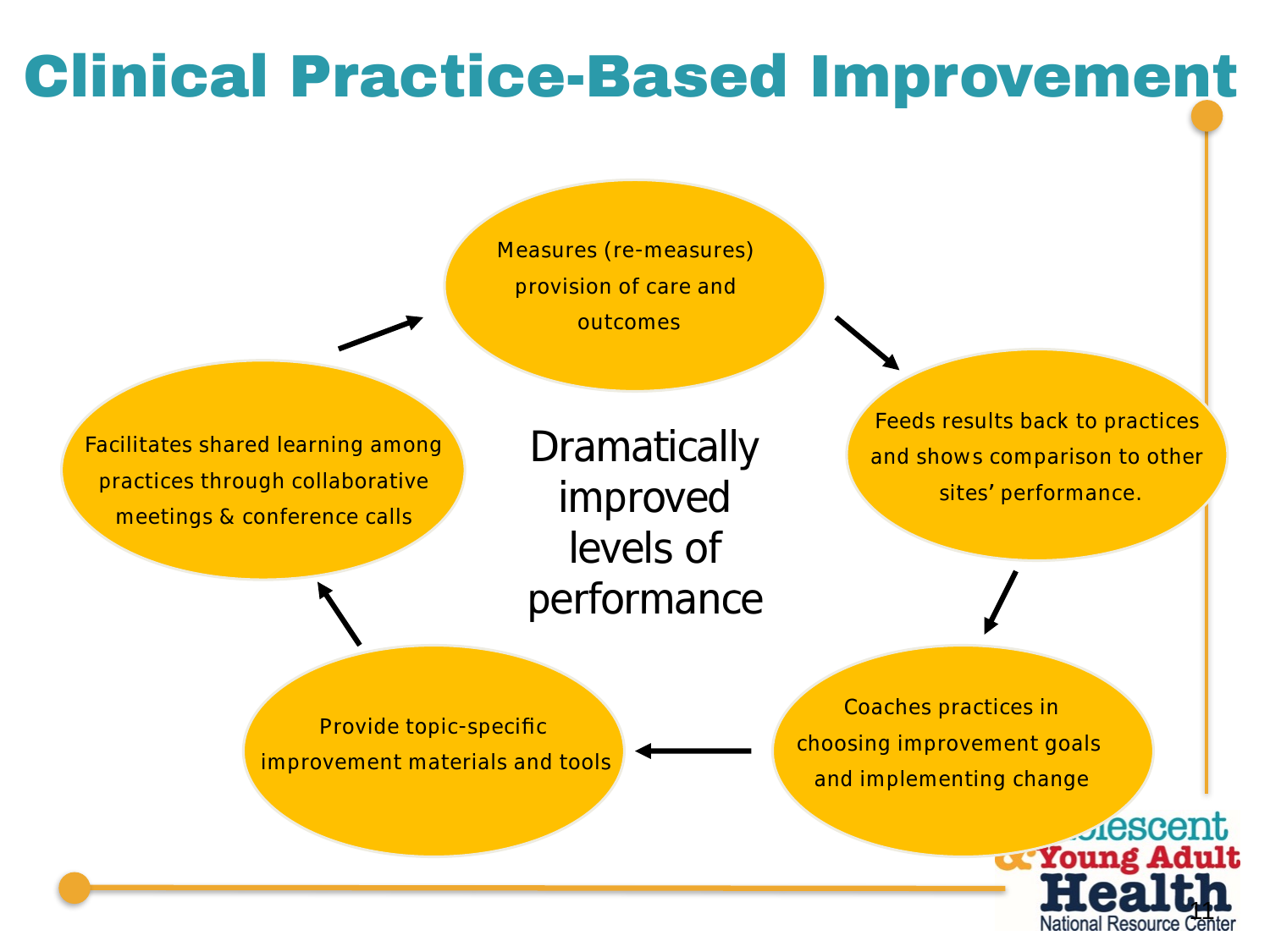

# Clinical Practice-Based Improvement

Measures (re-measures)
provision of care and
outcomes

Feeds results back to practices
and shows comparison to other
sites’ performance.
Dramatically improved levels of performance
Facilitates shared learning among
 practices through collaborative
meetings & conference calls

Coaches practices in
choosing improvement goals
and implementing change
Provide topic-specific
 improvement materials and tools

11